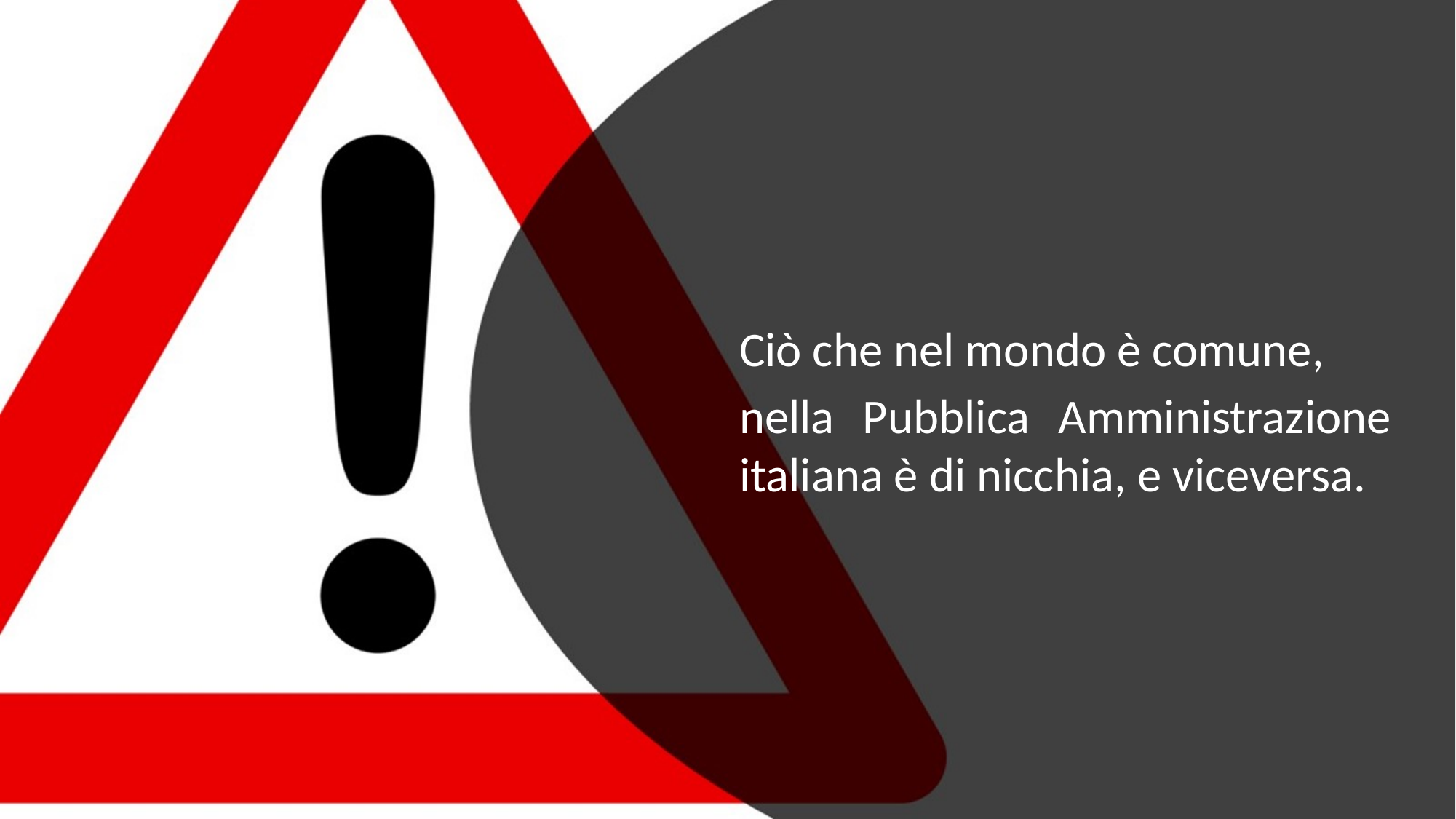

Ciò che nel mondo è comune,
nella Pubblica Amministrazione italiana è di nicchia, e viceversa.